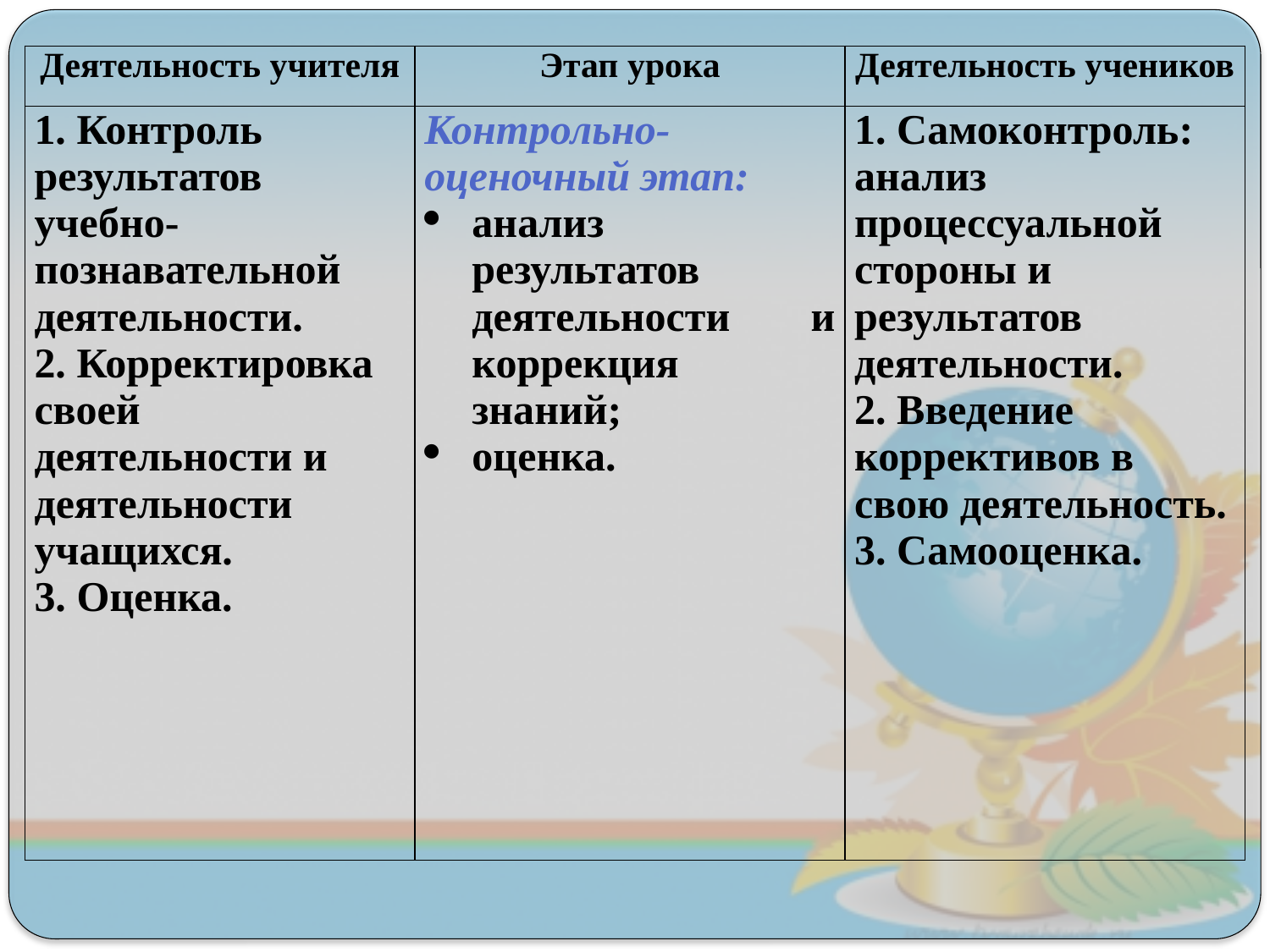

| Деятельность учителя | Этап урока | Деятельность учеников |
| --- | --- | --- |
| 1. Контроль результатов учебно-познавательной деятельности. 2. Корректировка своей деятельности и деятельности учащихся. 3. Оценка. | Контрольно-оценочный этап: анализ результатов деятельности и коррекция знаний; оценка. | 1. Самоконтроль: анализ процессуальной стороны и результатов деятельности. 2. Введение коррективов в свою деятельность. 3. Самооценка. |